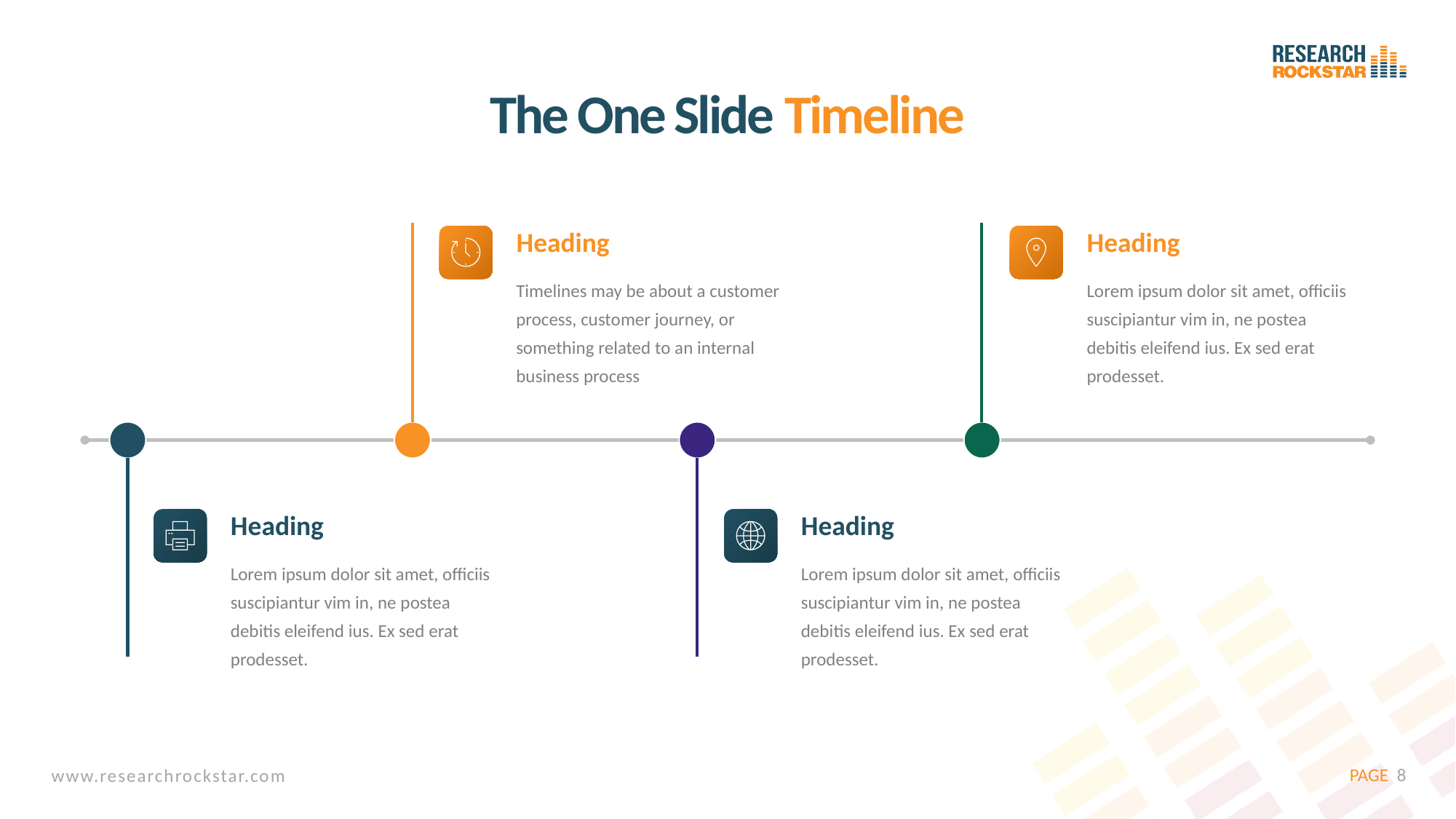

The One Slide Timeline
Heading
Heading

Timelines may be about a customer process, customer journey, or something related to an internal business process
Lorem ipsum dolor sit amet, officiis suscipiantur vim in, ne postea debitis eleifend ius. Ex sed erat prodesset.

Heading
Heading

Lorem ipsum dolor sit amet, officiis suscipiantur vim in, ne postea debitis eleifend ius. Ex sed erat prodesset.
Lorem ipsum dolor sit amet, officiis suscipiantur vim in, ne postea debitis eleifend ius. Ex sed erat prodesset.